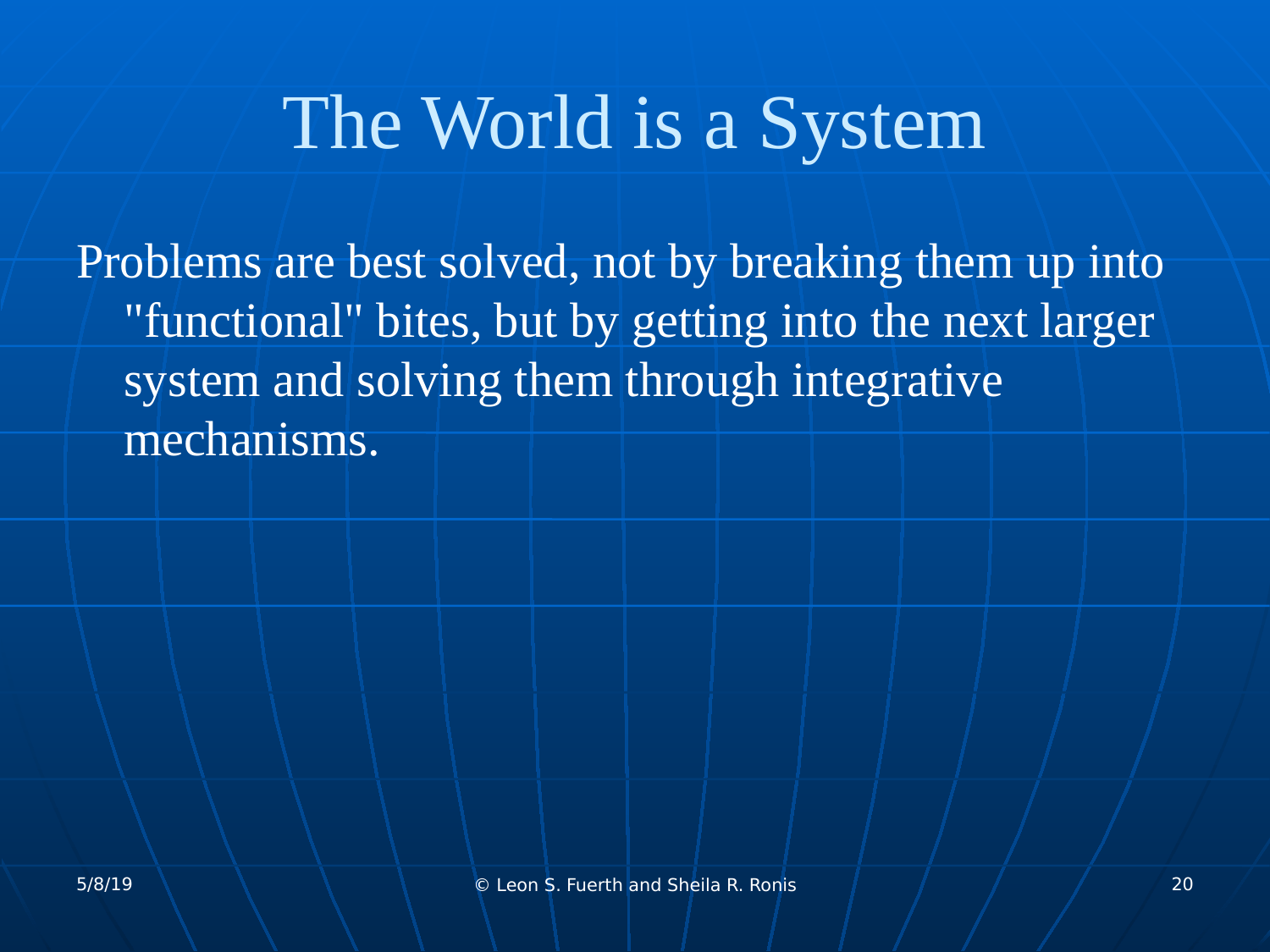

# The World is a System
Problems are best solved, not by breaking them up into "functional" bites, but by getting into the next larger system and solving them through integrative mechanisms.

5/8/19
20
© Leon S. Fuerth and Sheila R. Ronis